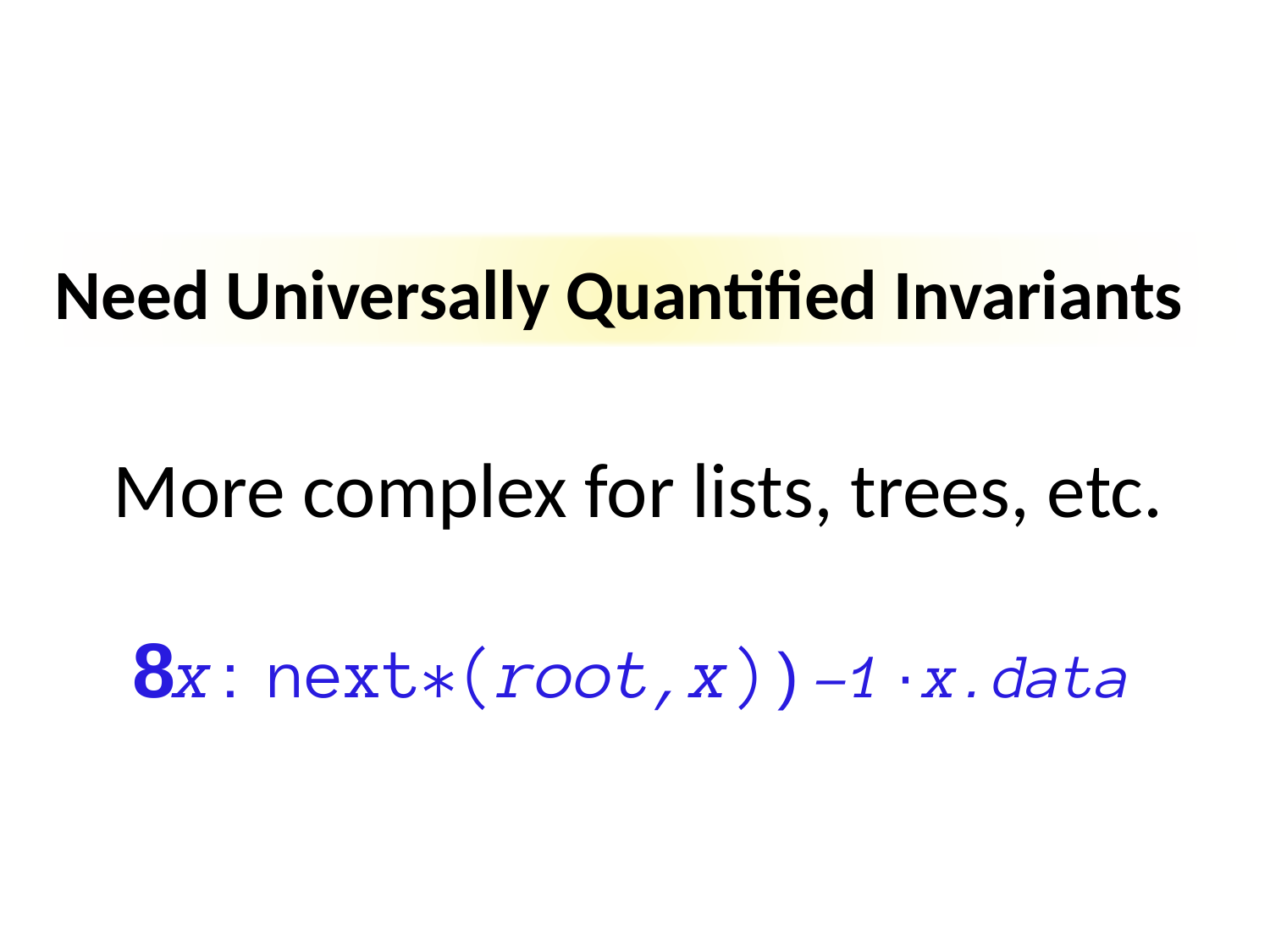

Need Universally Quantified Invariants
More complex for lists, trees, etc.
 8x: next*(root,x) ) -1 · x.data